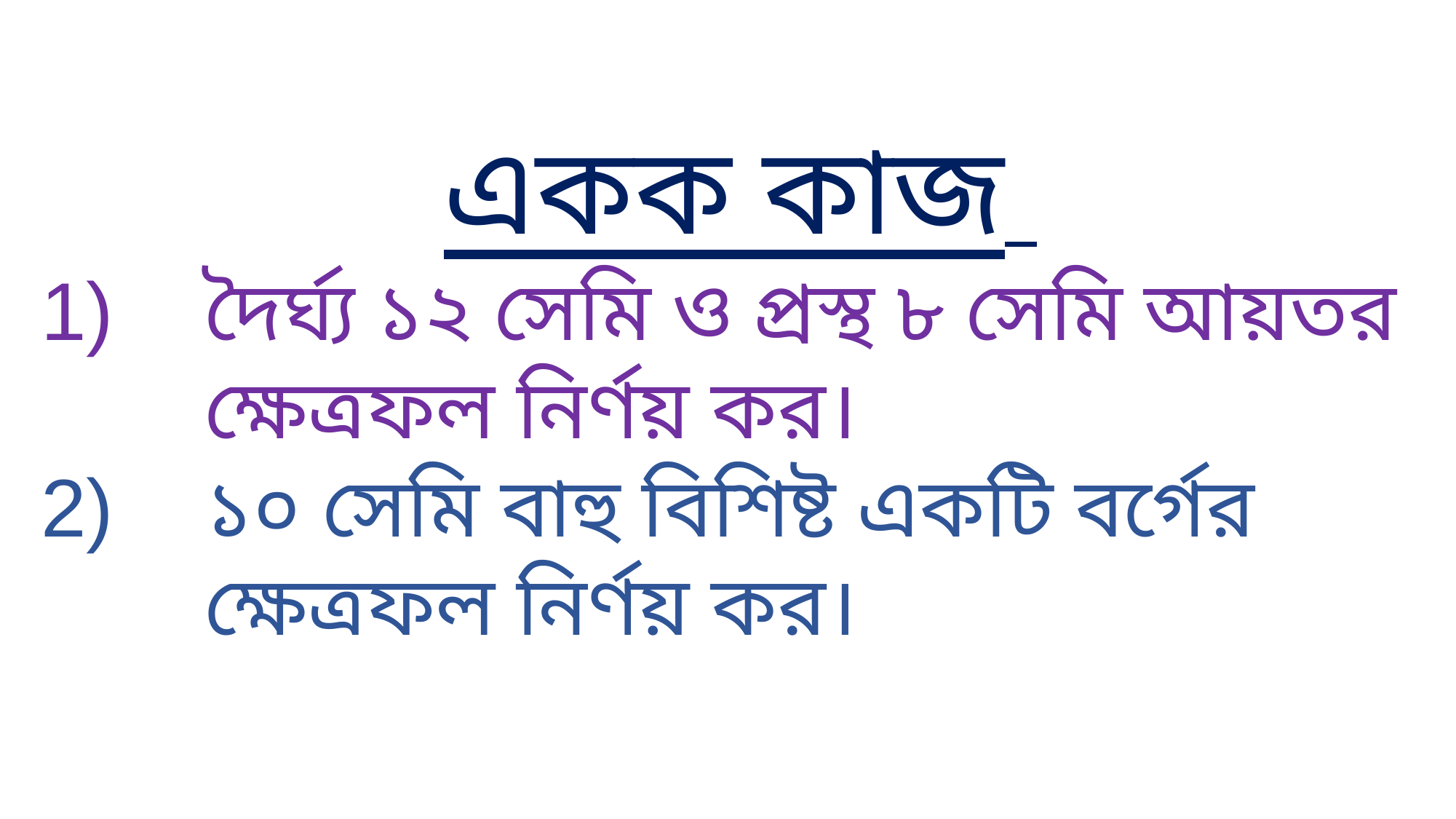

একক কাজ
দৈর্ঘ্য ১২ সেমি ও প্রস্থ ৮ সেমি আয়তর ক্ষেত্রফল নির্ণয় কর।
১০ সেমি বাহু বিশিষ্ট একটি বর্গের ক্ষেত্রফল নির্ণয় কর।